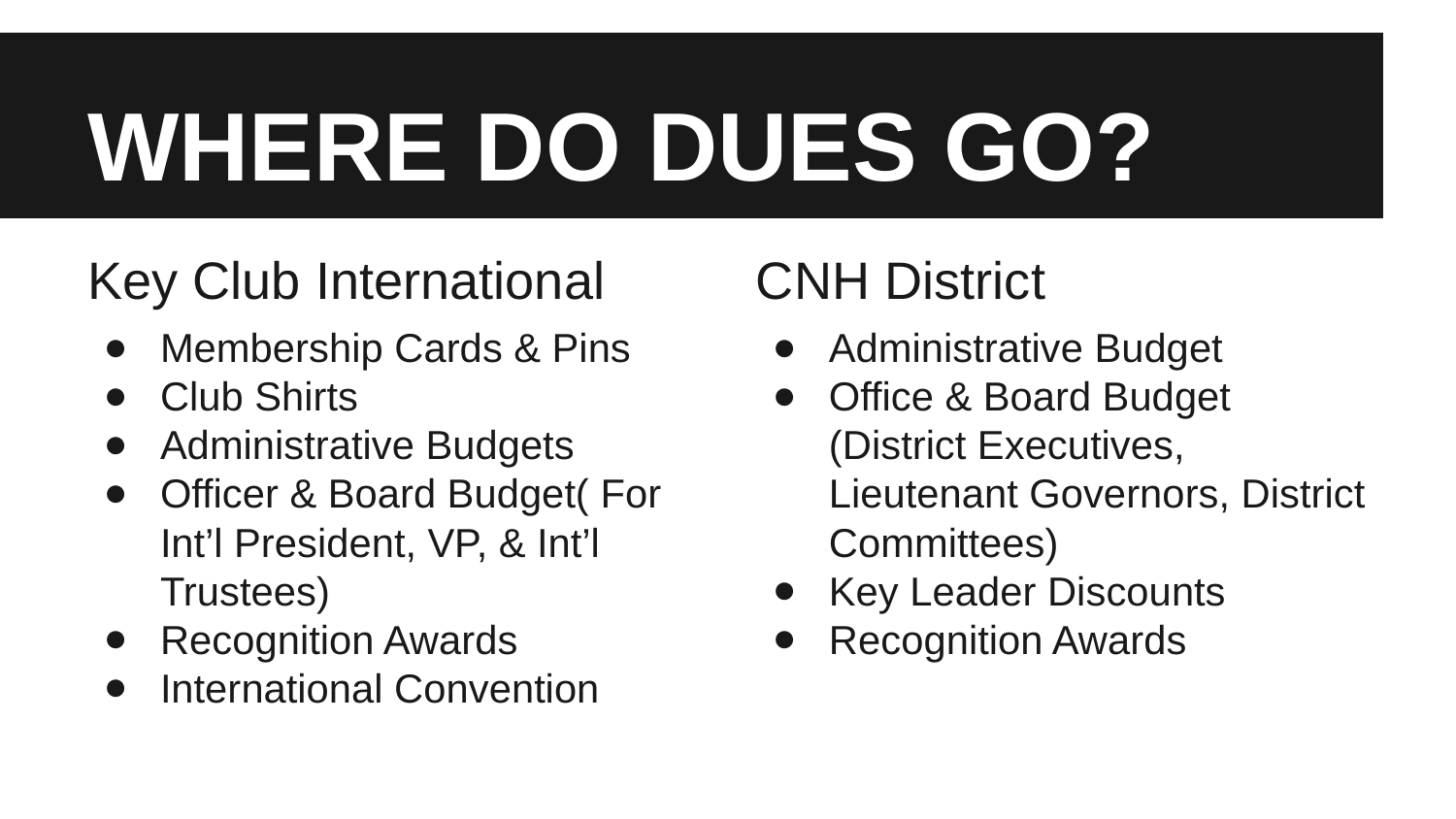

# WHERE DO DUES GO?
Key Club International
Membership Cards & Pins
Club Shirts
Administrative Budgets
Officer & Board Budget( For Int’l President, VP, & Int’l Trustees)
Recognition Awards
International Convention

CNH District
Administrative Budget
Office & Board Budget (District Executives, Lieutenant Governors, District Committees)
Key Leader Discounts
Recognition Awards